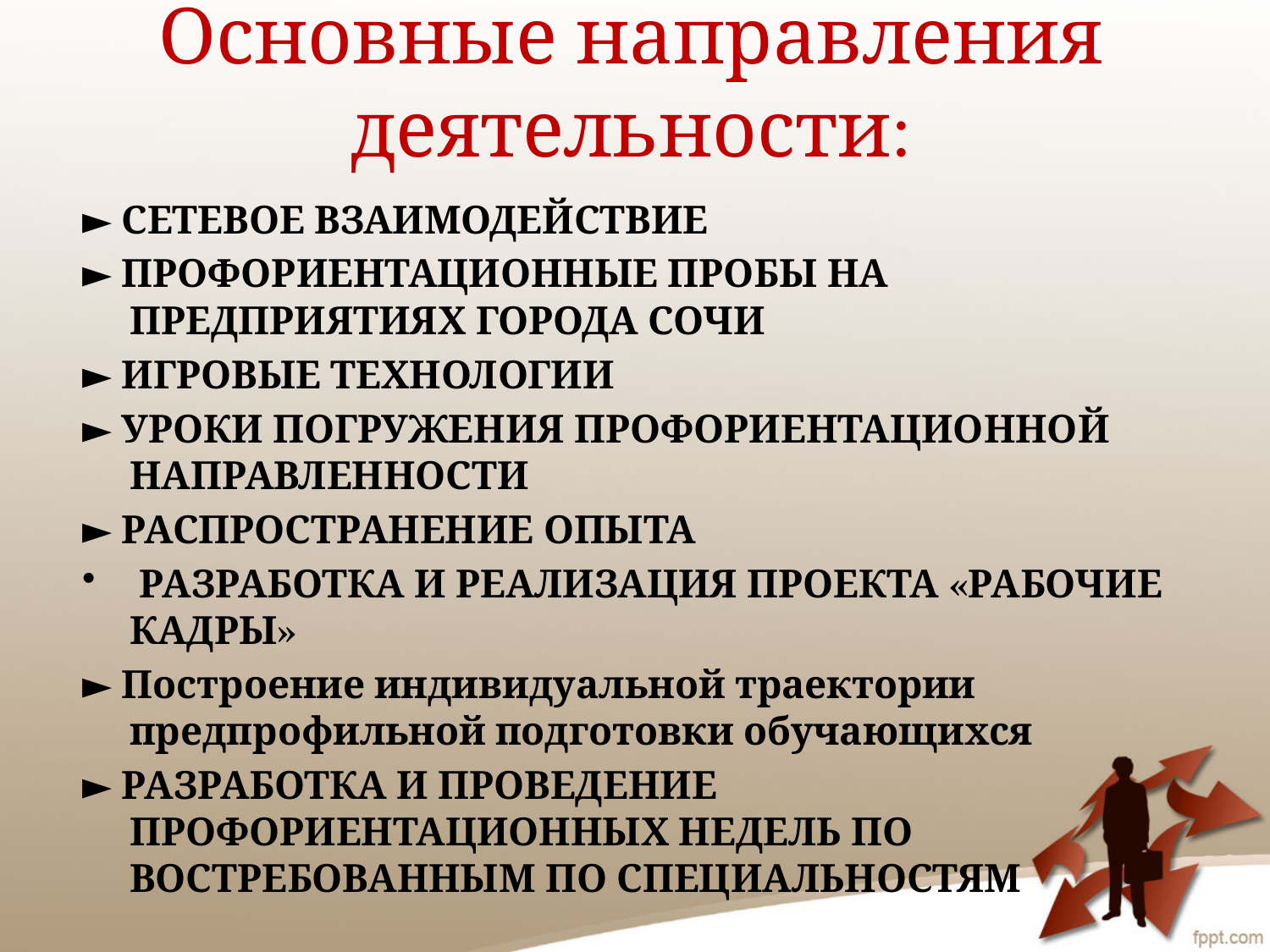

# Основные направления деятельности:
► Сетевое взаимодействие
► Профориентационные пробы на предприятиях города сочи
► Игровые технологии
► Уроки погружения профориентационной направленности
► Распространение опыта
 Разработка и реализация проекта «Рабочие кадры»
► Построение индивидуальной траектории предпрофильной подготовки обучающихся
► Разработка и проведение профориентационных недель по востребованным по специальностям